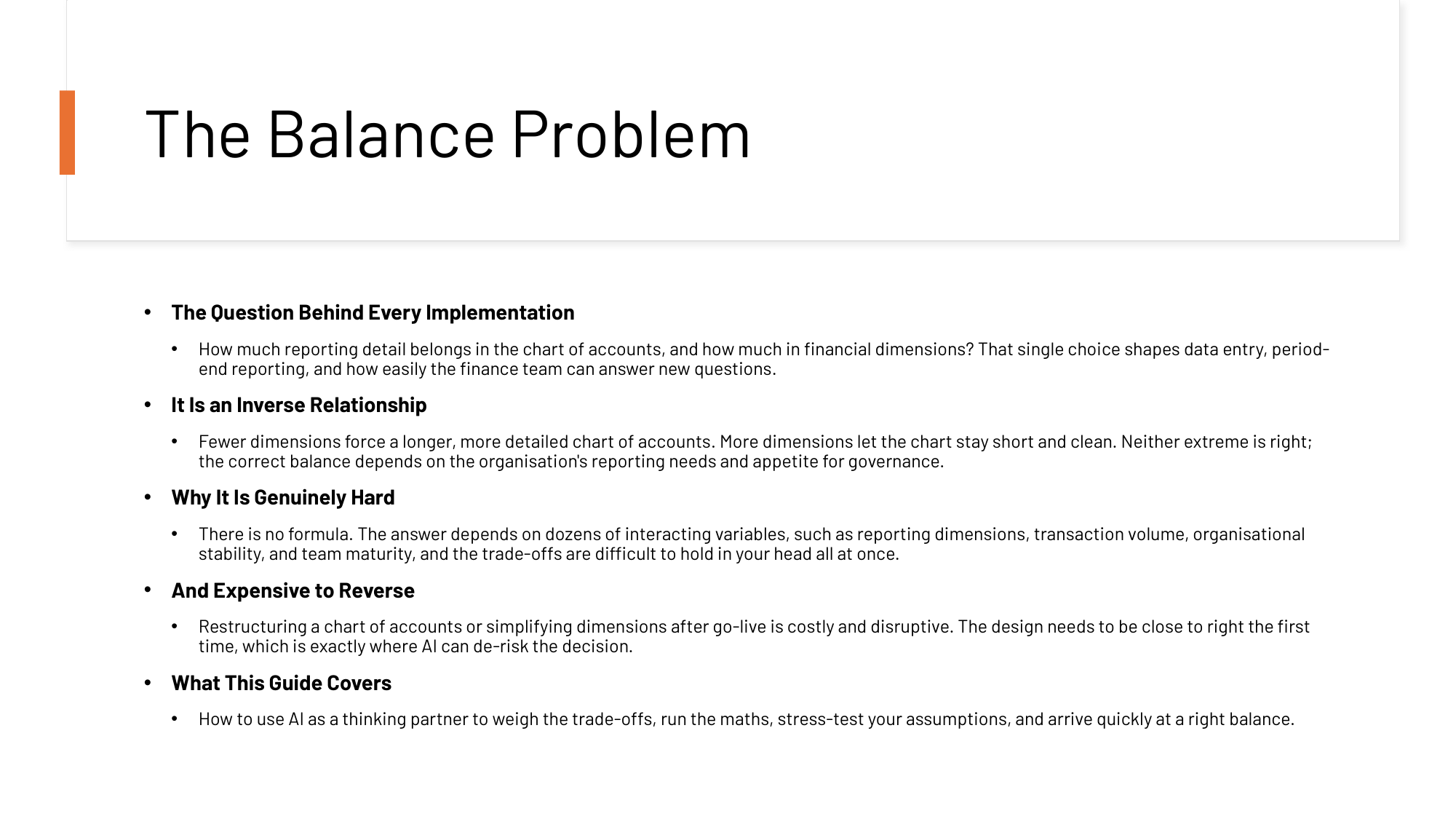

# The Balance Problem

The Question Behind Every Implementation
How much reporting detail belongs in the chart of accounts, and how much in financial dimensions? That single choice shapes data entry, period-end reporting, and how easily the finance team can answer new questions.
It Is an Inverse Relationship
Fewer dimensions force a longer, more detailed chart of accounts. More dimensions let the chart stay short and clean. Neither extreme is right; the correct balance depends on the organisation's reporting needs and appetite for governance.
Why It Is Genuinely Hard
There is no formula. The answer depends on dozens of interacting variables, such as reporting dimensions, transaction volume, organisational stability, and team maturity, and the trade-offs are difficult to hold in your head all at once.
And Expensive to Reverse
Restructuring a chart of accounts or simplifying dimensions after go-live is costly and disruptive. The design needs to be close to right the first time, which is exactly where AI can de-risk the decision.
What This Guide Covers
How to use AI as a thinking partner to weigh the trade-offs, run the maths, stress-test your assumptions, and arrive quickly at a right balance.